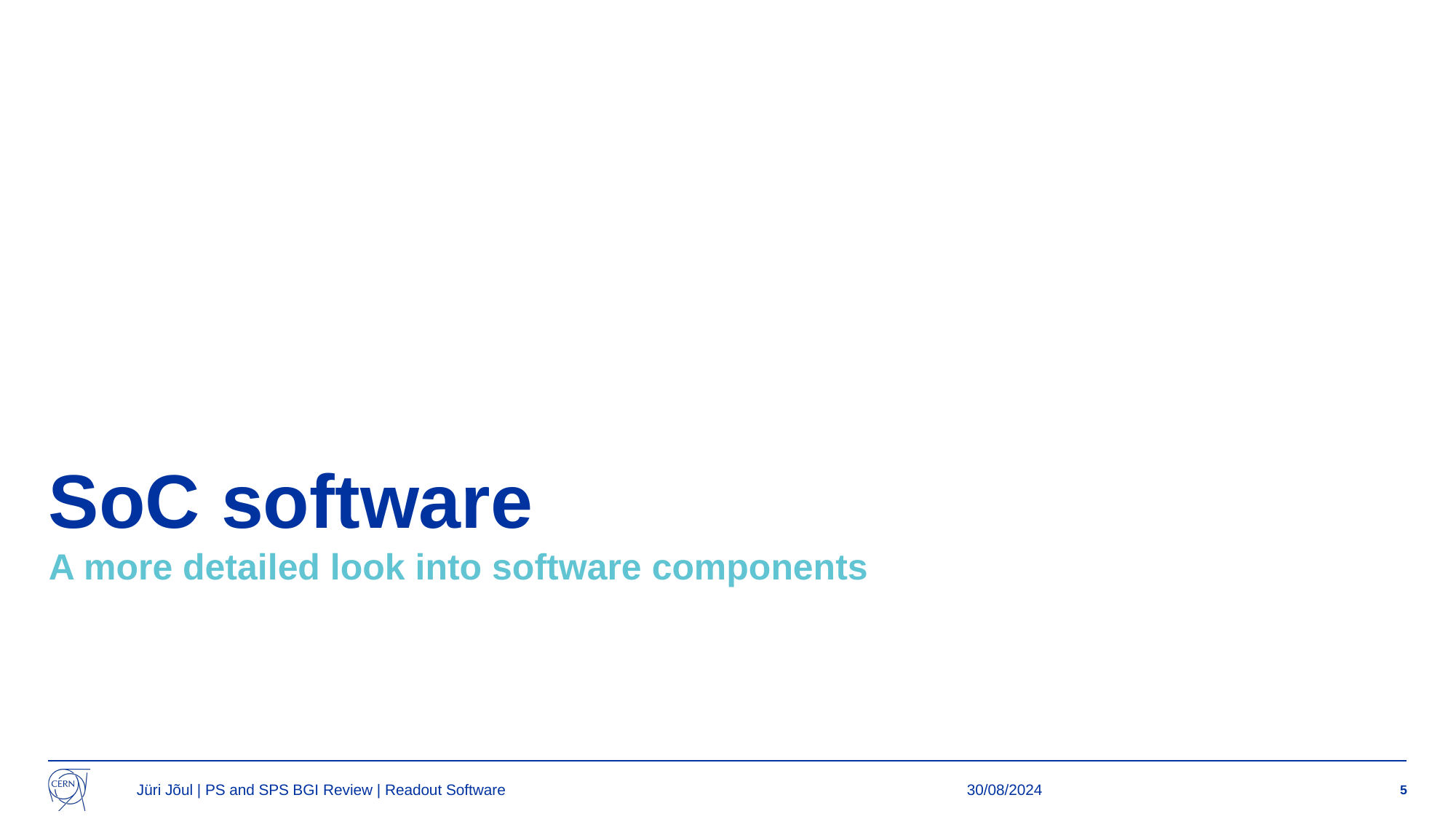

# SoC software
A more detailed look into software components
Jüri Jõul | PS and SPS BGI Review | Readout Software
30/08/2024
5